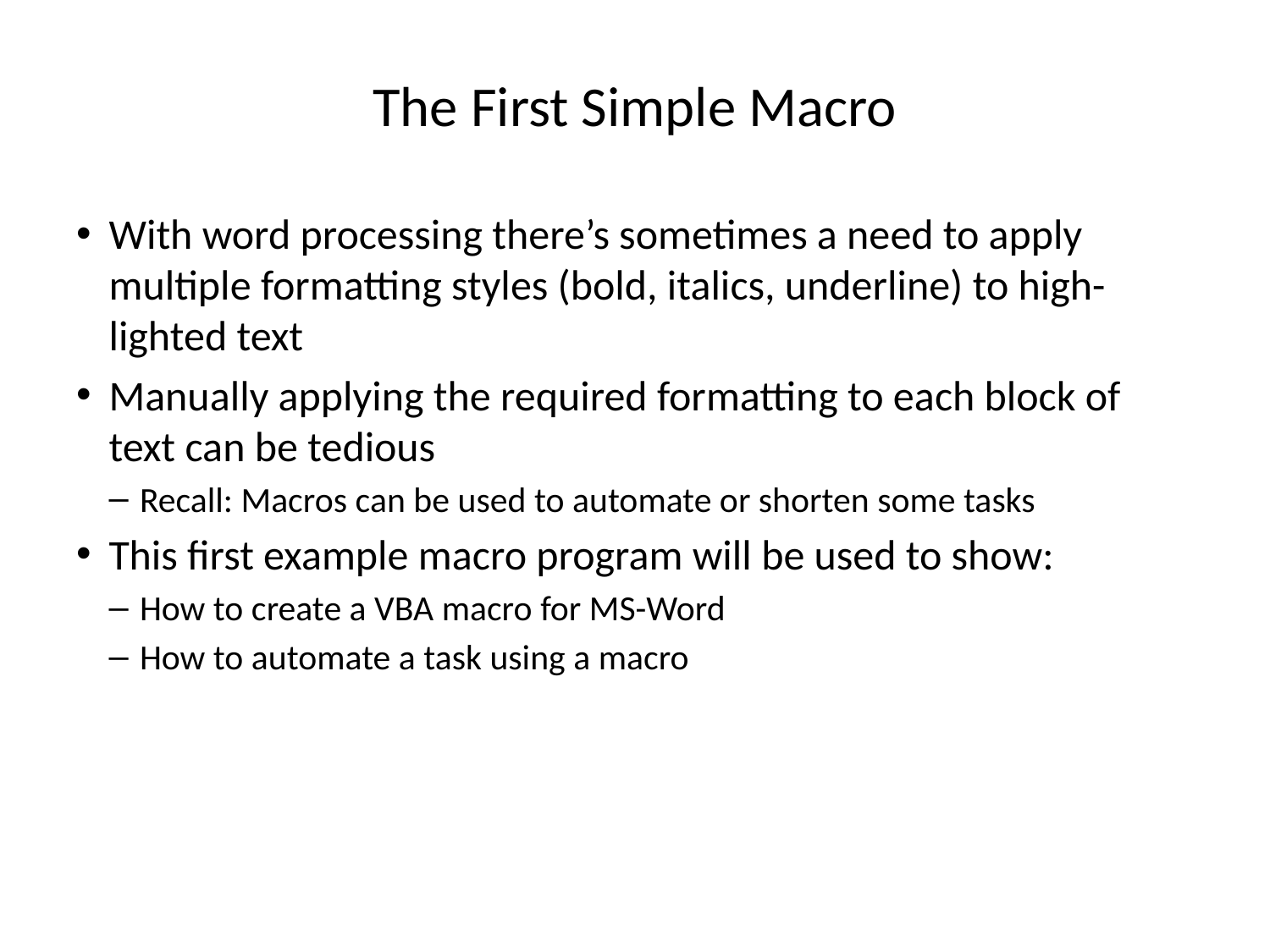

# The First Simple Macro
With word processing there’s sometimes a need to apply multiple formatting styles (bold, italics, underline) to high-lighted text
Manually applying the required formatting to each block of text can be tedious
Recall: Macros can be used to automate or shorten some tasks
This first example macro program will be used to show:
How to create a VBA macro for MS-Word
How to automate a task using a macro